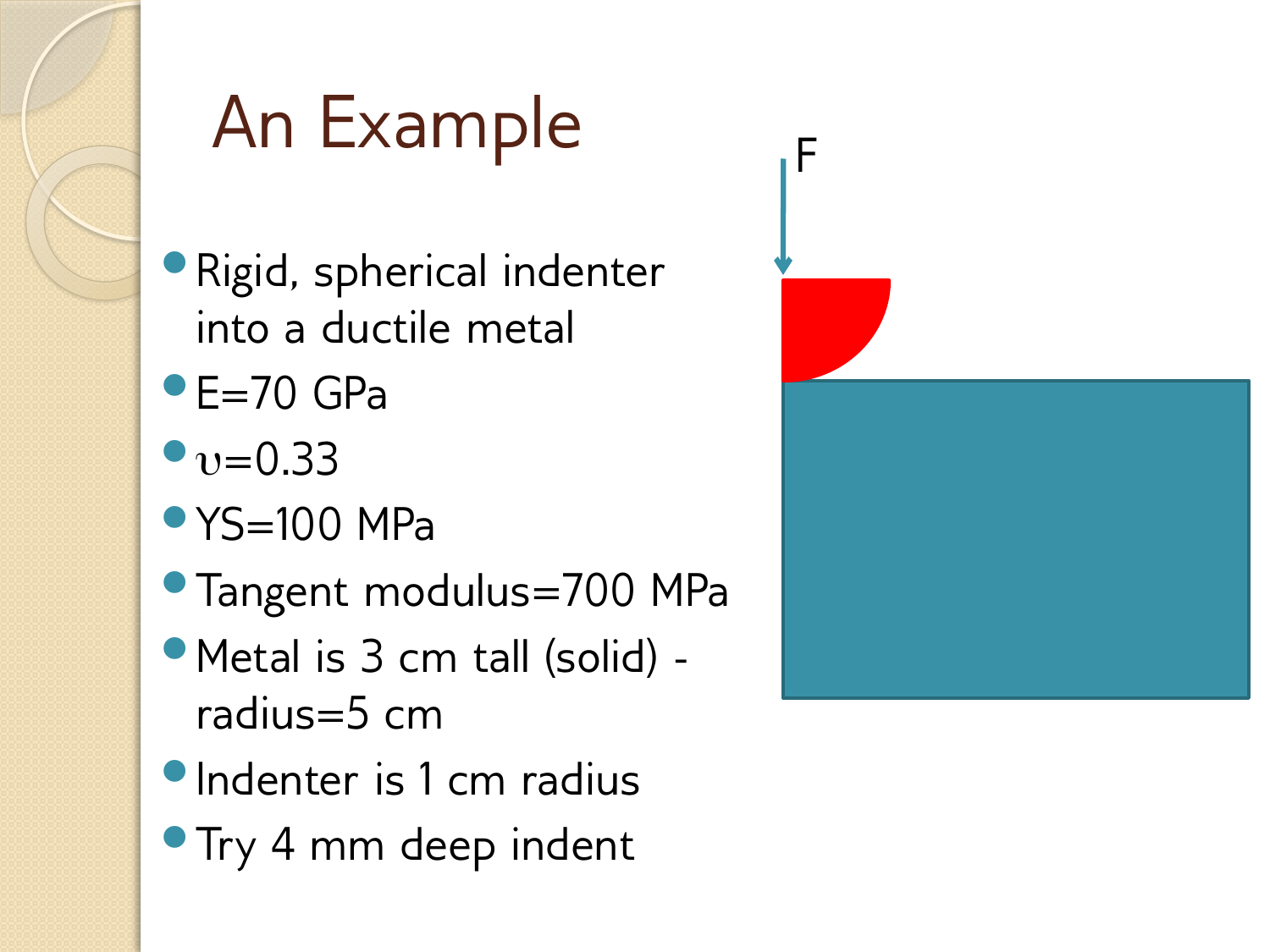

# An Example
F

Rigid, spherical indenter into a ductile metal
E=70 GPa
υ=0.33
YS=100 MPa
Tangent modulus=700 MPa
Metal is 3 cm tall (solid) - radius=5 cm
Indenter is 1 cm radius
Try 4 mm deep indent